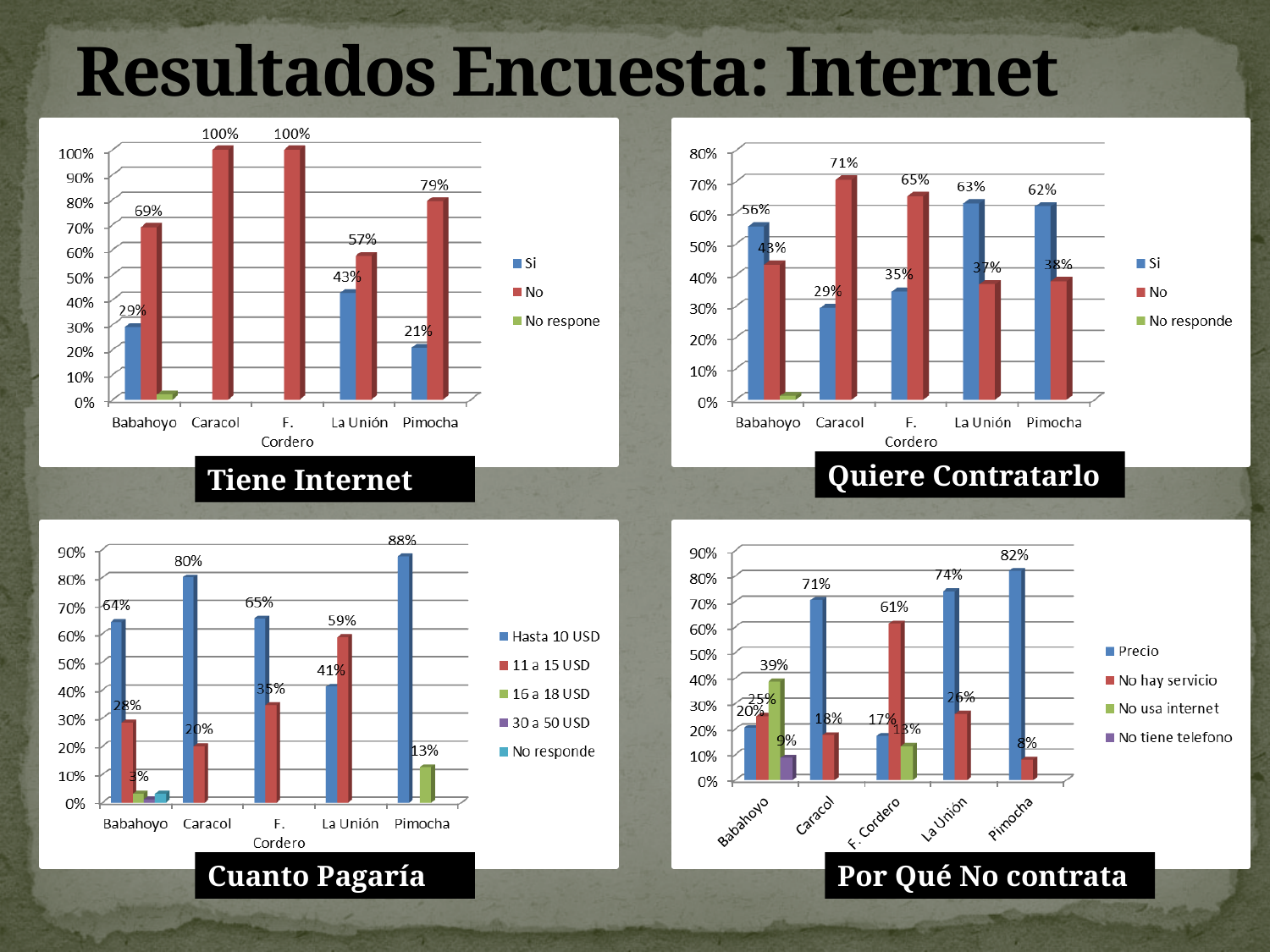

# Resultados Encuesta: Internet

Quiere Contratarlo
Tiene Internet
Cuanto Pagaría
Por Qué No contrata